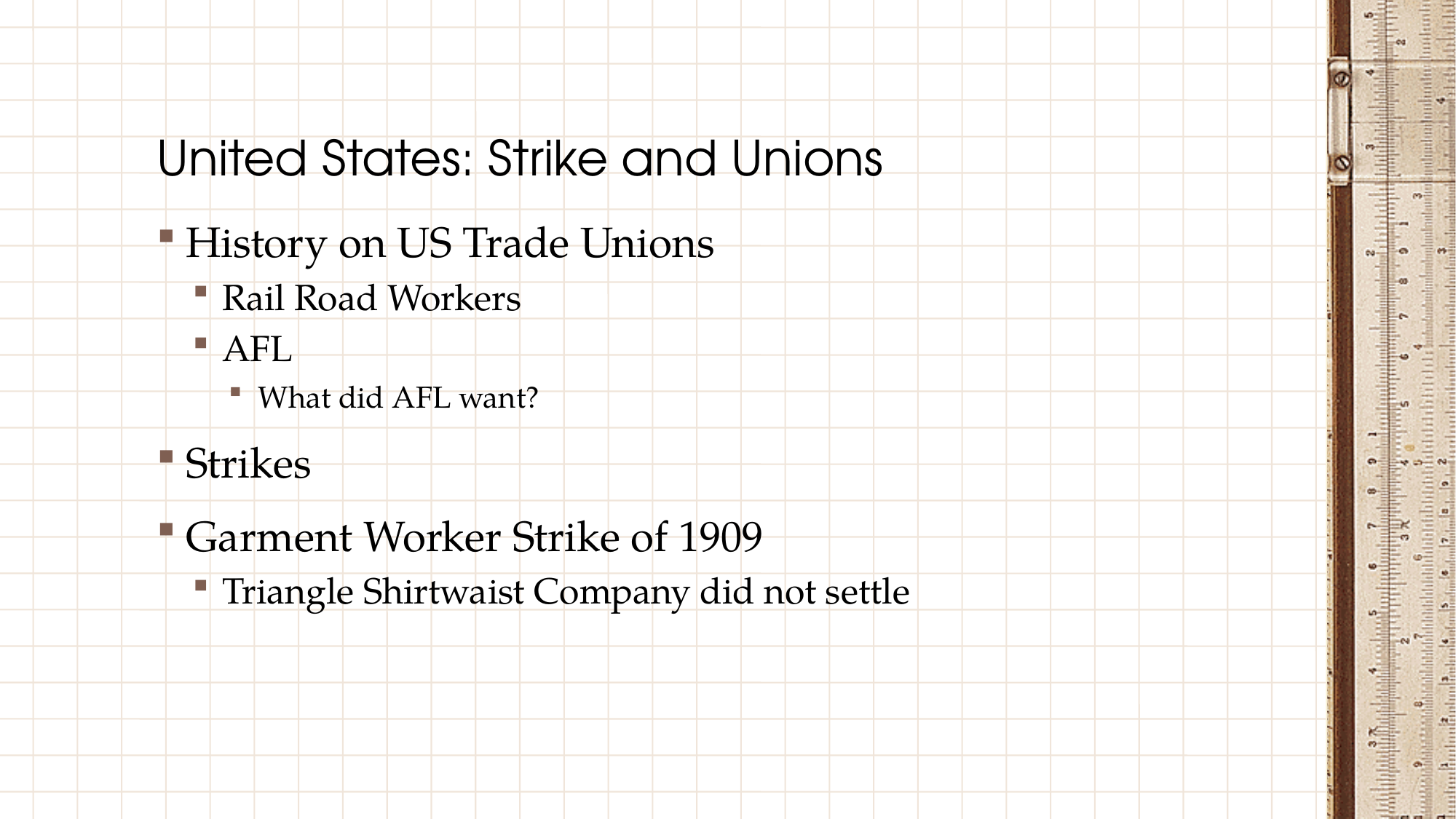

# United States: Strike and Unions
History on US Trade Unions
Rail Road Workers
AFL
What did AFL want?
Strikes
Garment Worker Strike of 1909
Triangle Shirtwaist Company did not settle